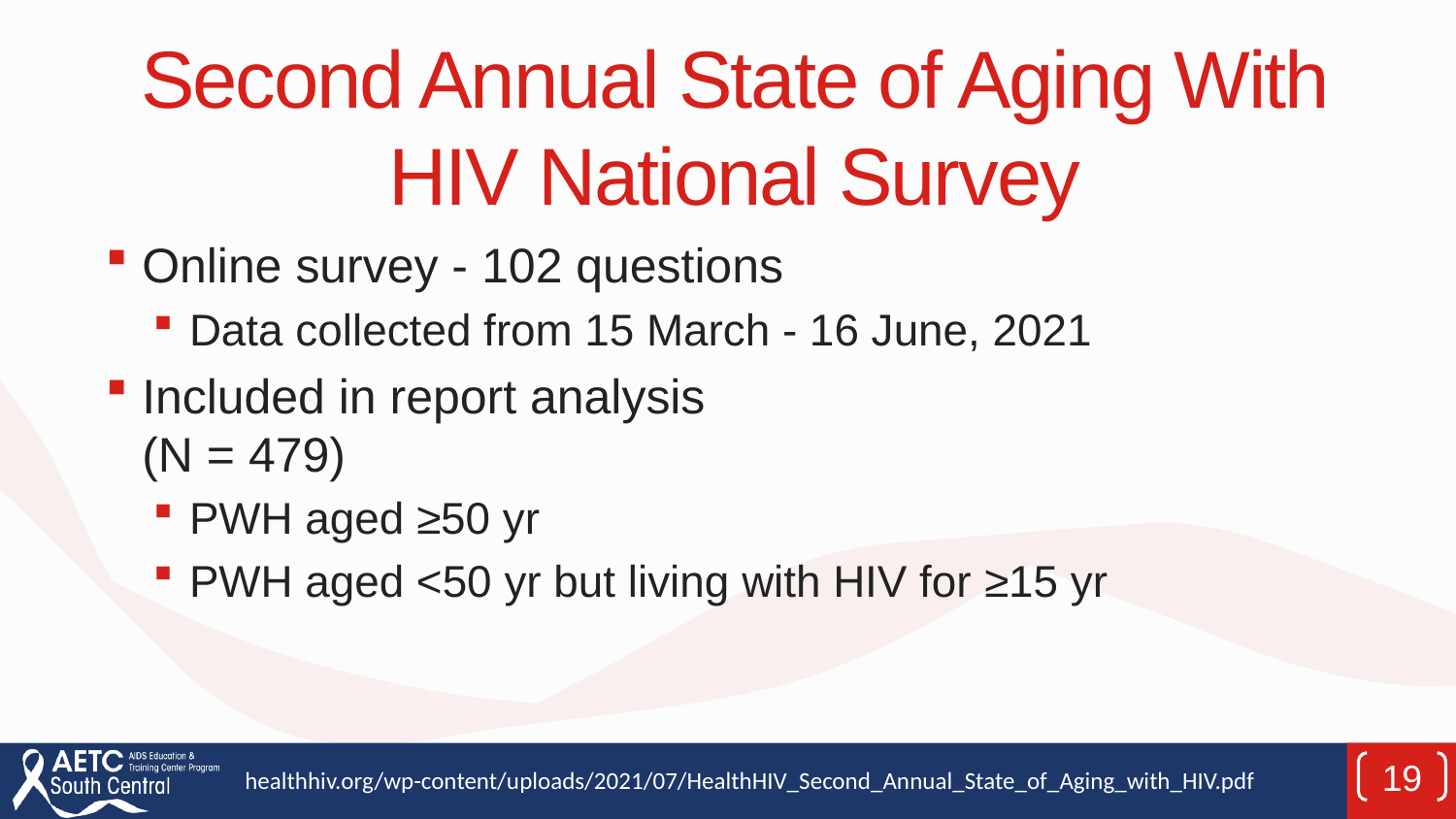

# Second Annual State of Aging With HIV National Survey
Online survey - 102 questions
Data collected from 15 March - 16 June, 2021
Included in report analysis
(N = 479)
PWH aged ≥50 yr
PWH aged <50 yr but living with HIV for ≥15 yr
19
healthhiv.org/wp-content/uploads/2021/07/HealthHIV_Second_Annual_State_of_Aging_with_HIV.pdf